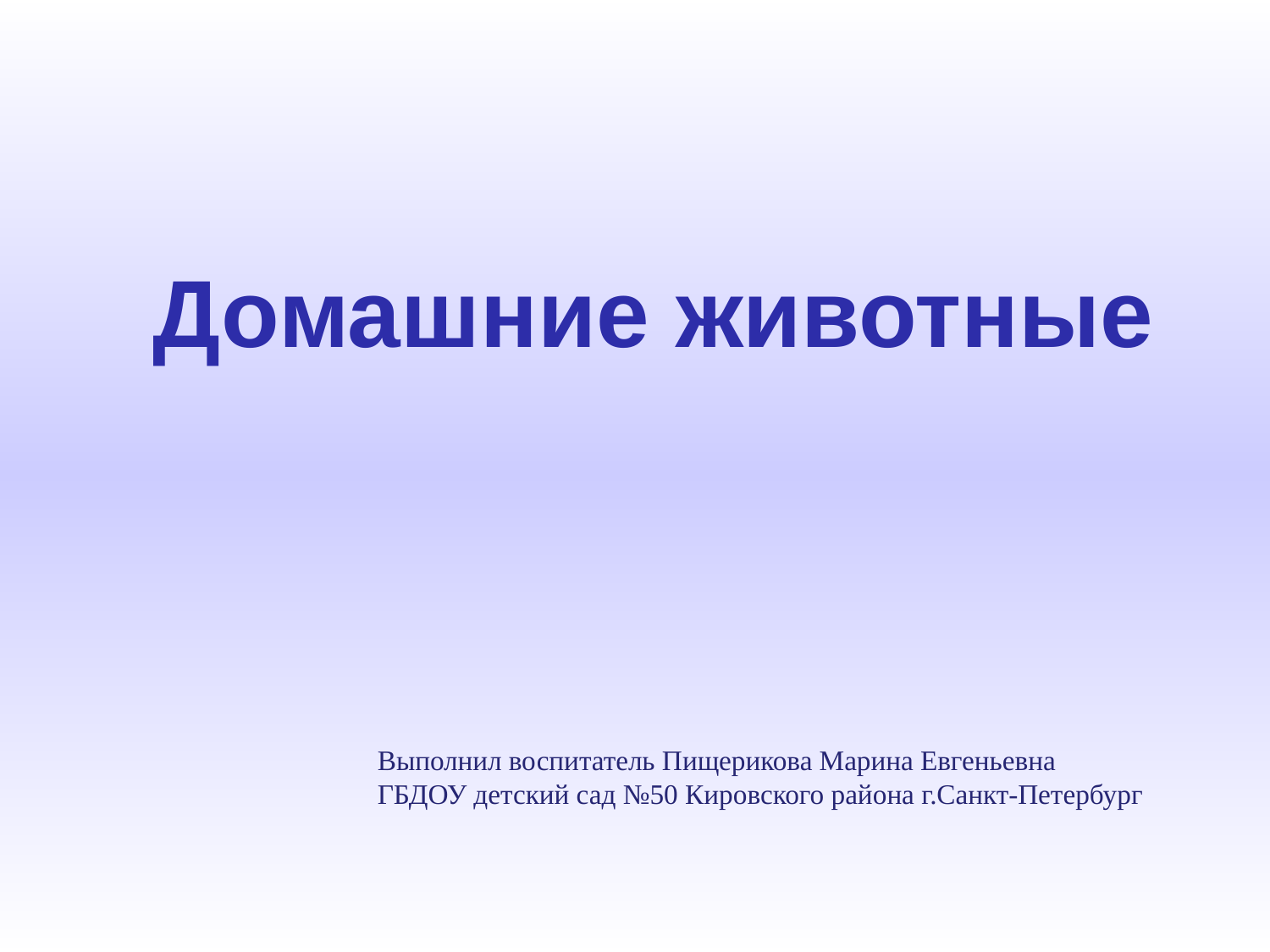

Домашние животные
Выполнил воспитатель Пищерикова Марина Евгеньевна
ГБДОУ детский сад №50 Кировского района г.Санкт-Петербург